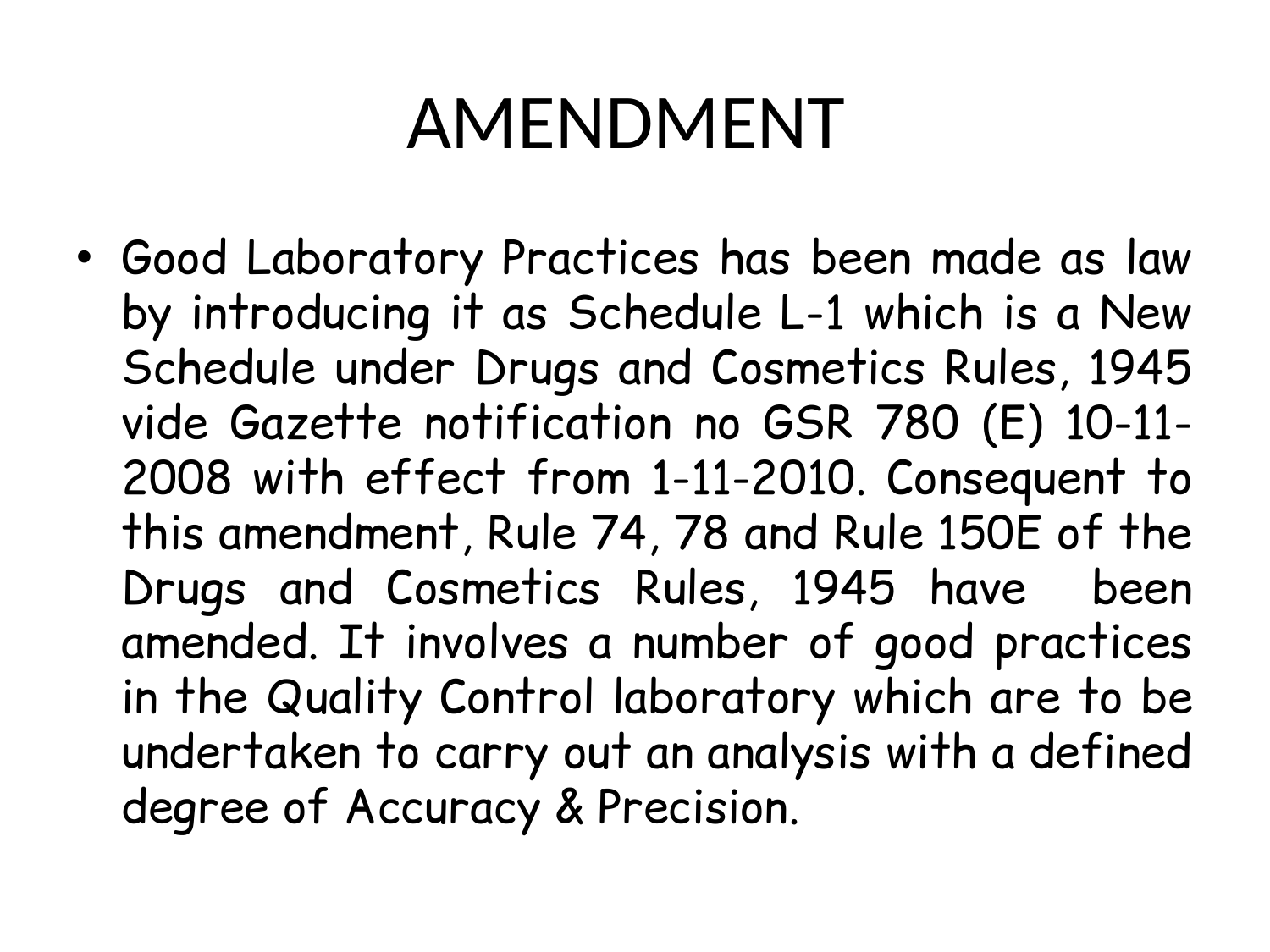

# AMENDMENT
Good Laboratory Practices has been made as law by introducing it as Schedule L-1 which is a New Schedule under Drugs and Cosmetics Rules, 1945 vide Gazette notification no GSR 780 (E) 10-11-2008 with effect from 1-11-2010. Consequent to this amendment, Rule 74, 78 and Rule 150E of the Drugs and Cosmetics Rules, 1945 have  been amended. It involves a number of good practices in the Quality Control laboratory which are to be undertaken to carry out an analysis with a defined degree of Accuracy & Precision.